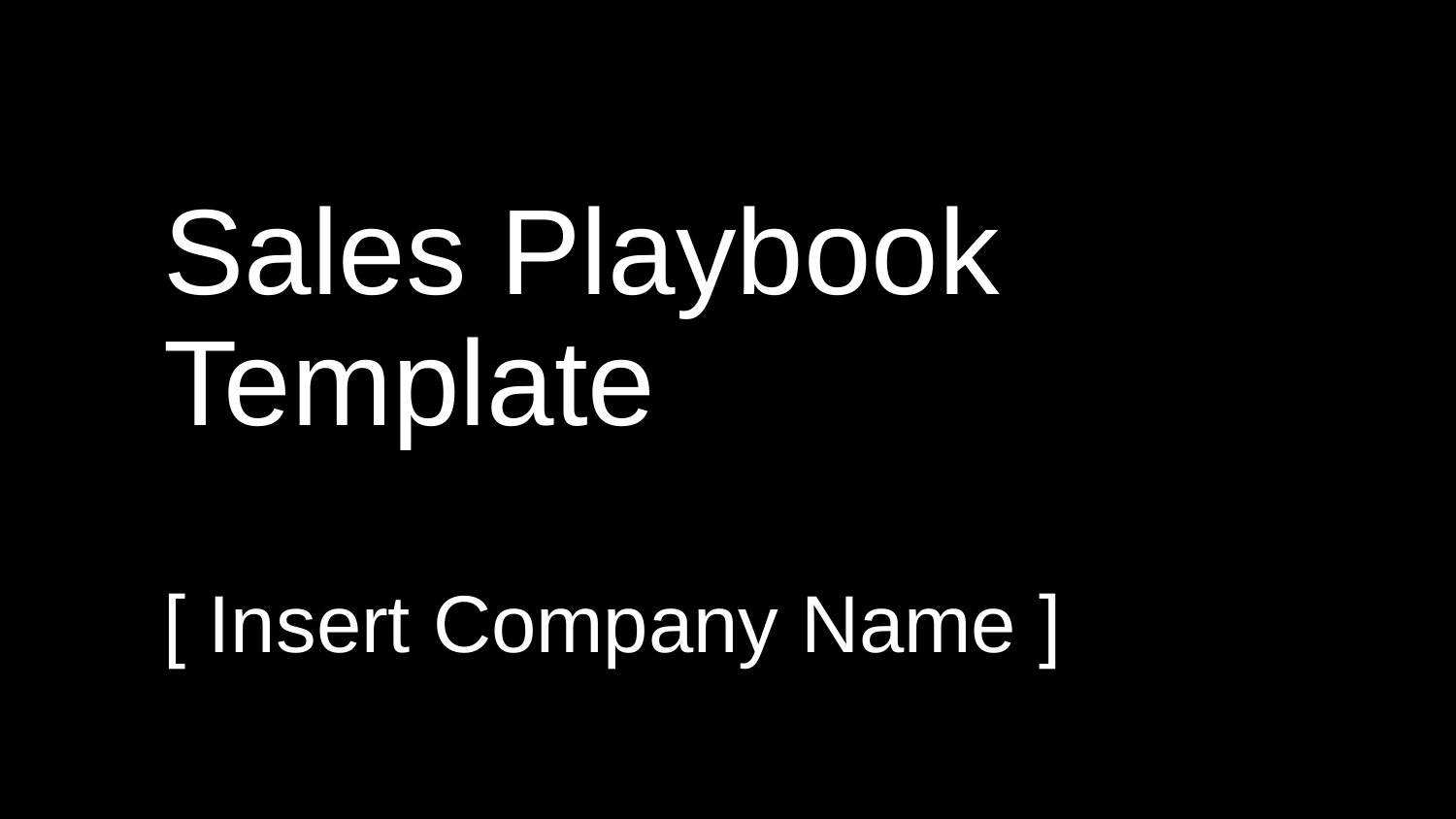

# Sales Playbook Template

[ Insert Company Name ]